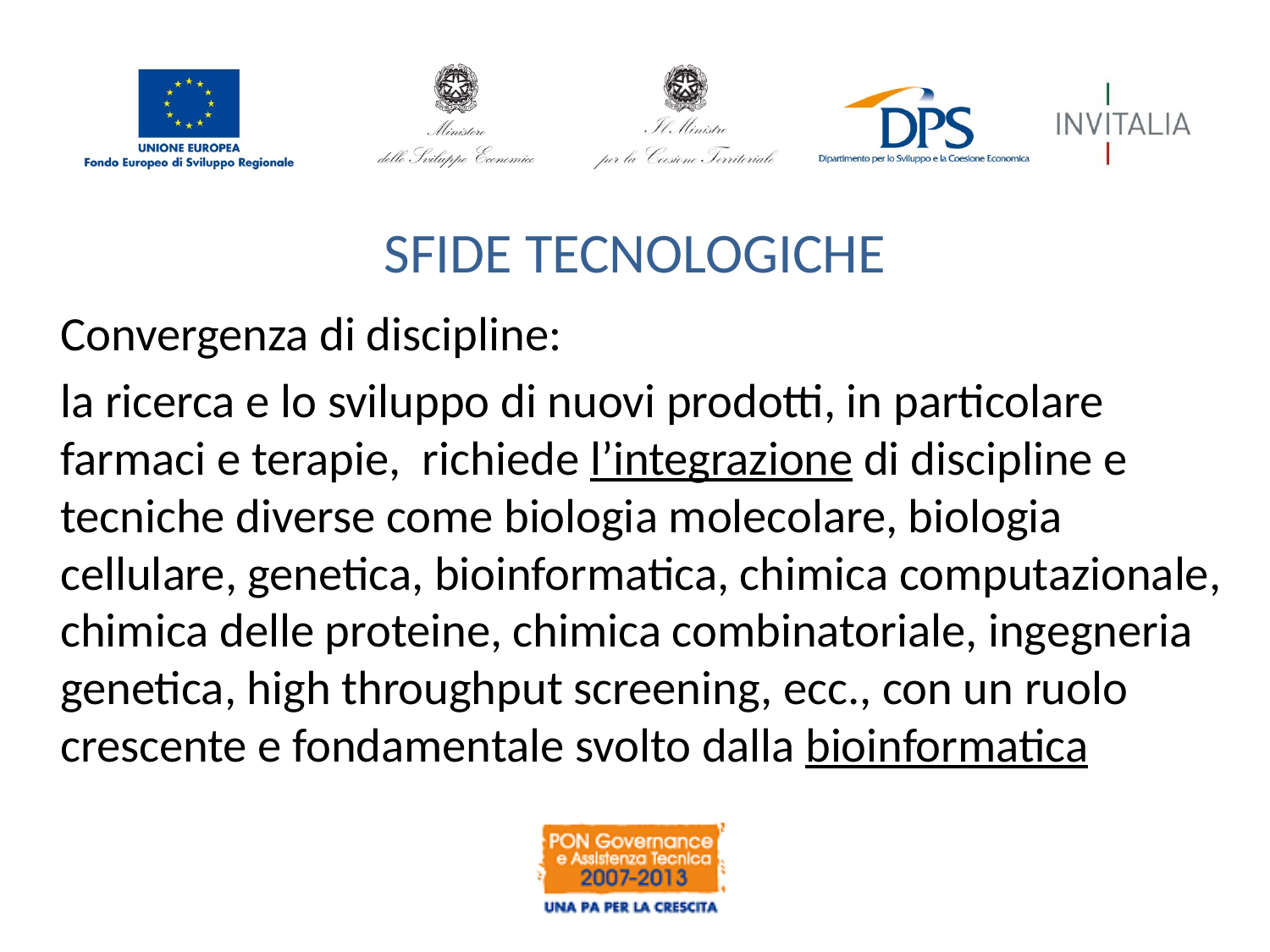

# SFIDE TECNOLOGICHE
Convergenza di discipline:
la ricerca e lo sviluppo di nuovi prodotti, in particolare farmaci e terapie,  richiede l’integrazione di discipline e tecniche diverse come biologia molecolare, biologia cellulare, genetica, bioinformatica, chimica computazionale, chimica delle proteine, chimica combinatoriale, ingegneria genetica, high throughput screening, ecc., con un ruolo crescente e fondamentale svolto dalla bioinformatica